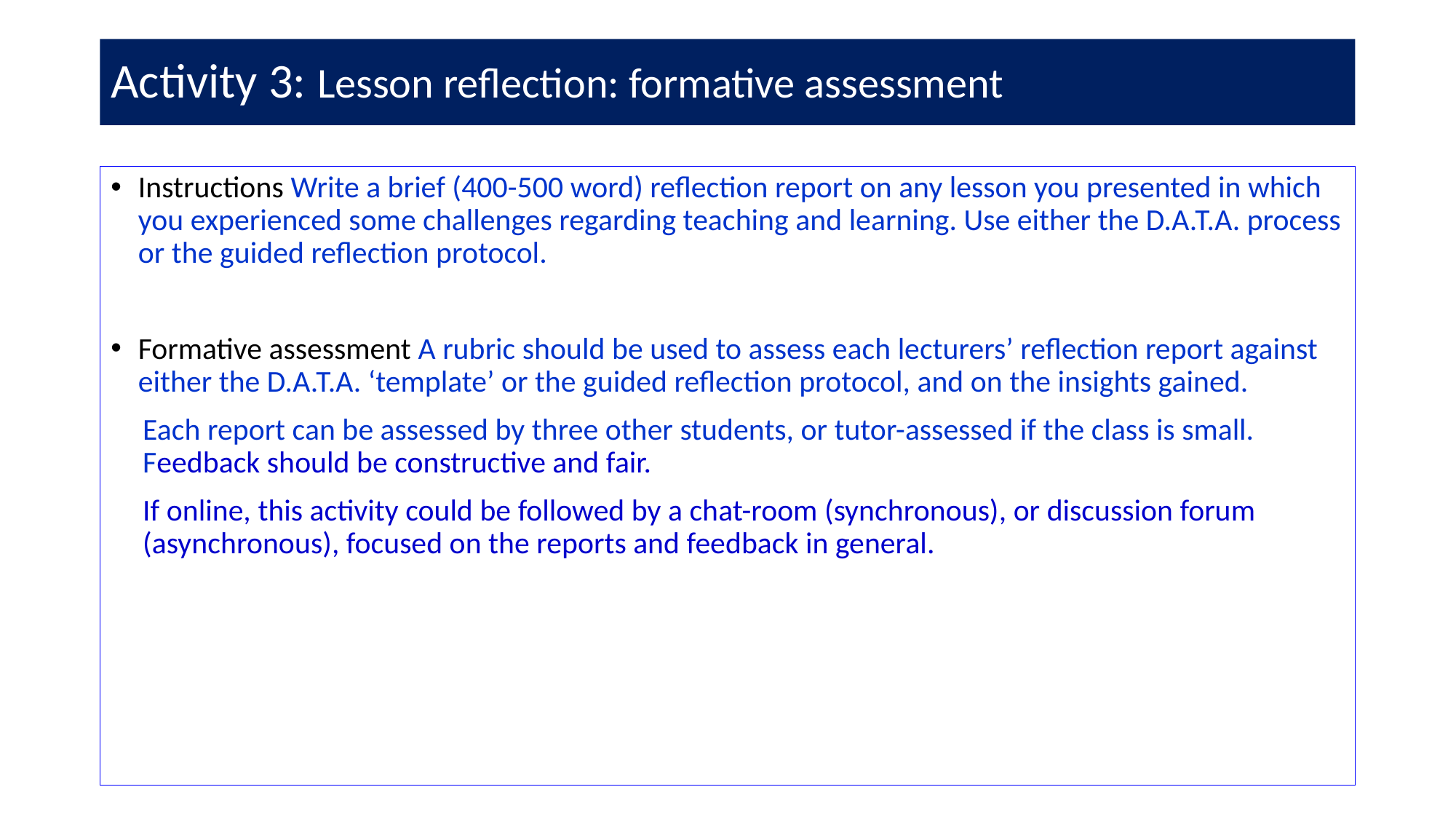

# Activity 3: Lesson reflection: formative assessment
Instructions Write a brief (400-500 word) reflection report on any lesson you presented in which you experienced some challenges regarding teaching and learning. Use either the D.A.T.A. process or the guided reflection protocol.

Formative assessment A rubric should be used to assess each lecturers’ reflection report against either the D.A.T.A. ‘template’ or the guided reflection protocol, and on the insights gained.
Each report can be assessed by three other students, or tutor-assessed if the class is small. Feedback should be constructive and fair.
If online, this activity could be followed by a chat-room (synchronous), or discussion forum (asynchronous), focused on the reports and feedback in general.